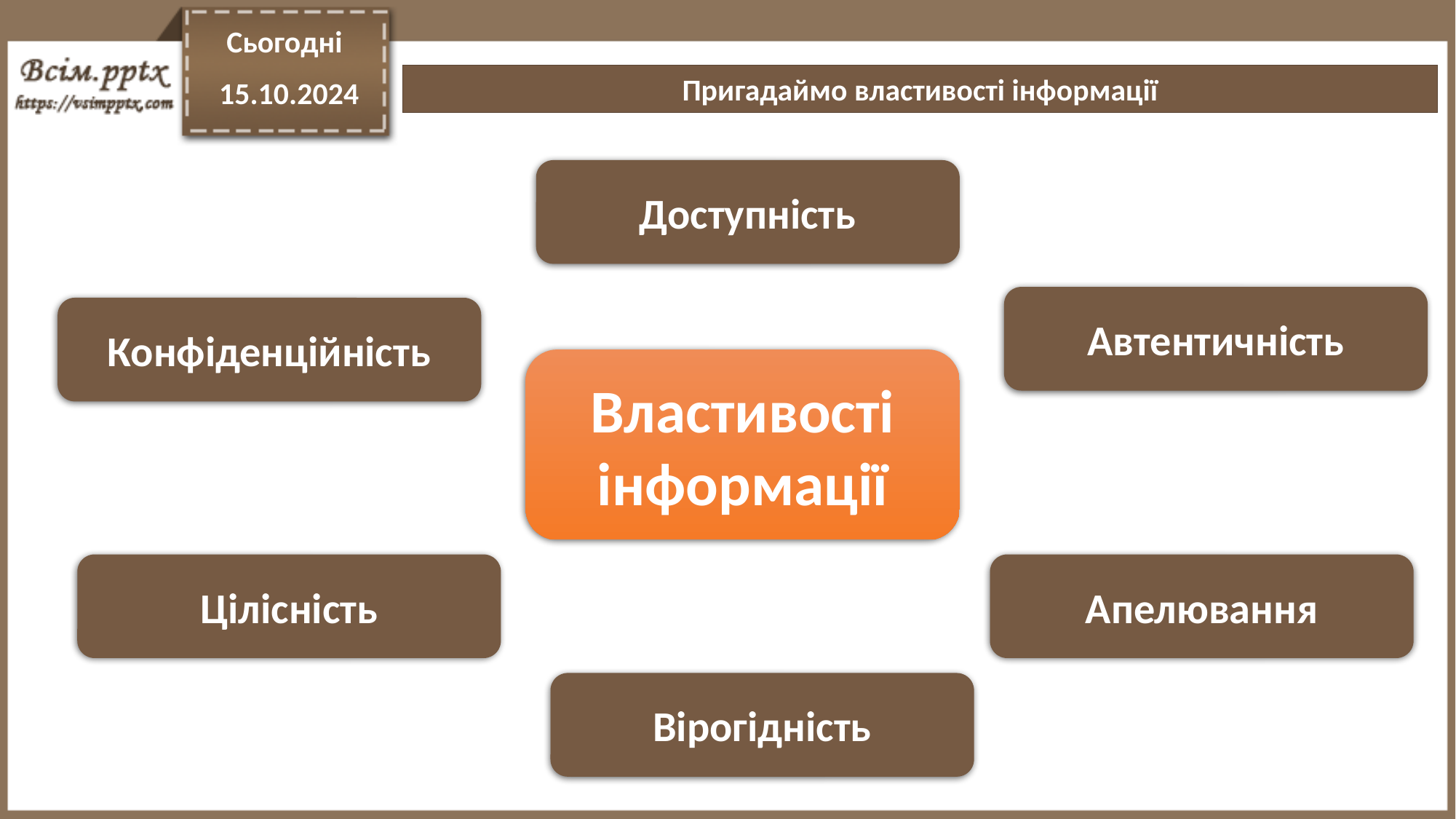

Сьогодні
Пригадаймо властивості інформації
15.10.2024
Доступність
Автентичність
Конфіденційність
Властивості інформації
Цілісність
Апелювання
Вірогідність